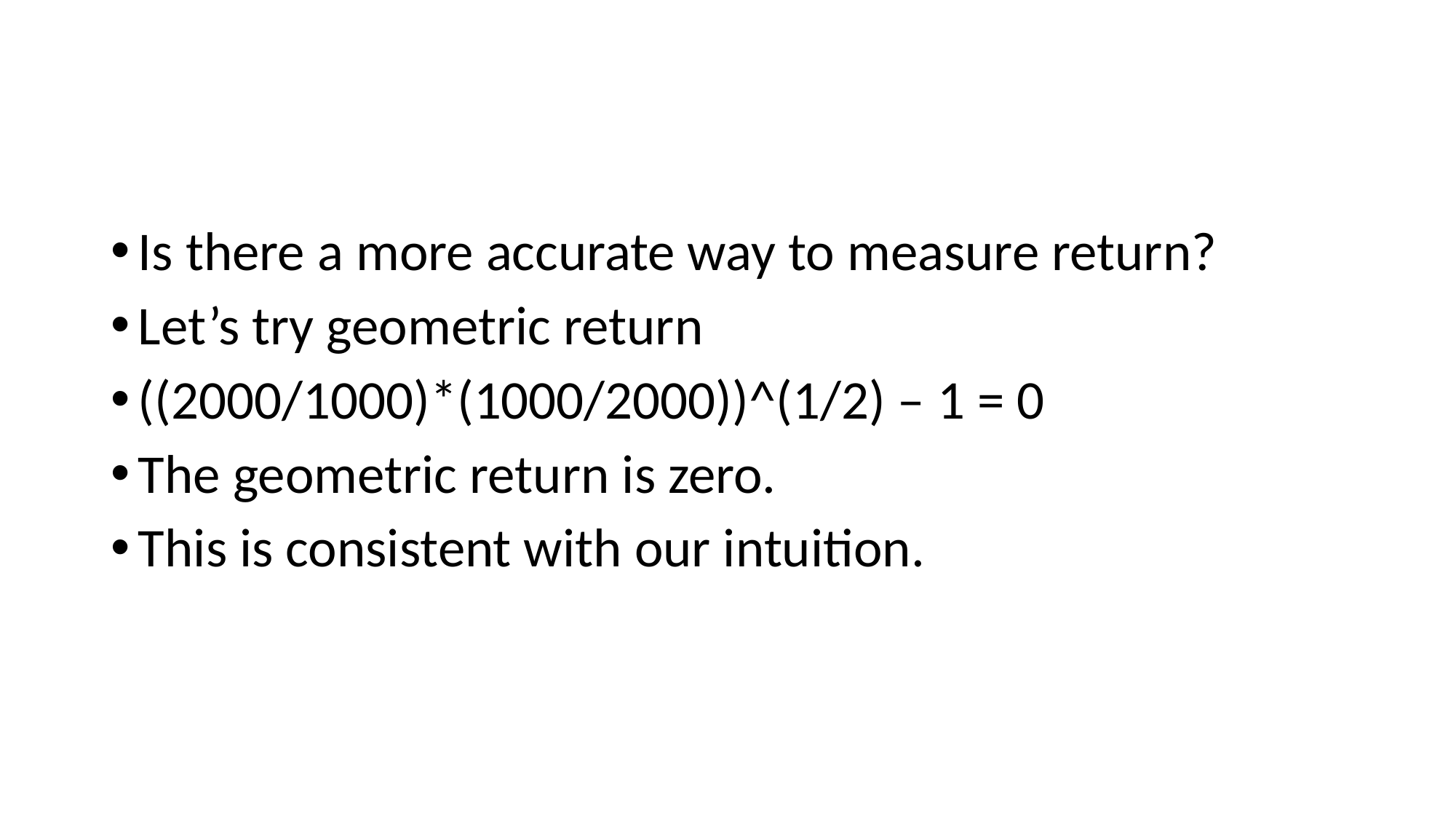

#
Is there a more accurate way to measure return?
Let’s try geometric return
((2000/1000)*(1000/2000))^(1/2) – 1 = 0
The geometric return is zero.
This is consistent with our intuition.